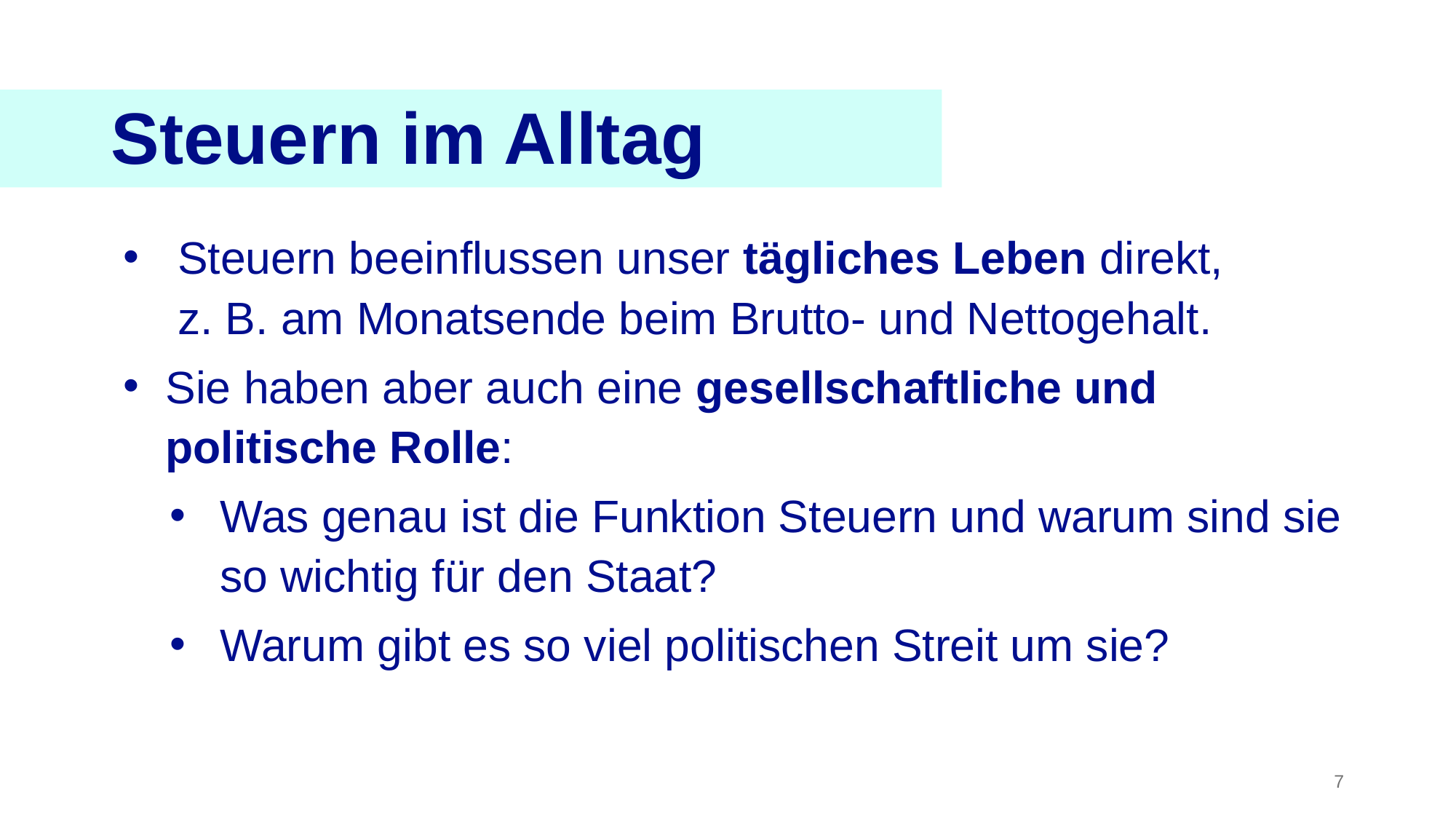

Steuern im Alltag
Steuern beeinflussen unser tägliches Leben direkt,
z. B. am Monatsende beim Brutto- und Nettogehalt.
Sie haben aber auch eine gesellschaftliche und politische Rolle:
Was genau ist die Funktion Steuern und warum sind sie so wichtig für den Staat?
Warum gibt es so viel politischen Streit um sie?